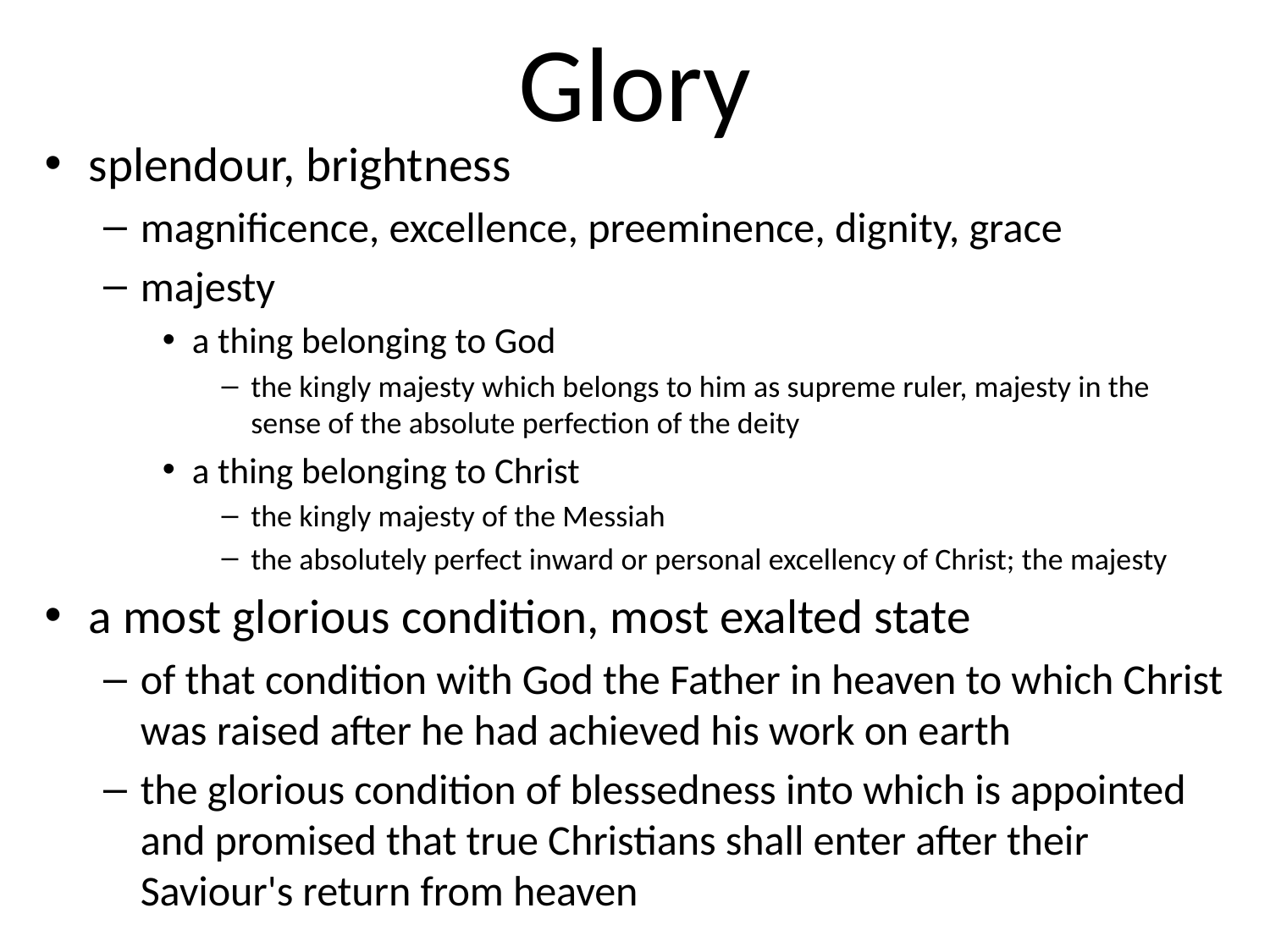

# Glory
splendour, brightness
magnificence, excellence, preeminence, dignity, grace
majesty
a thing belonging to God
the kingly majesty which belongs to him as supreme ruler, majesty in the sense of the absolute perfection of the deity
a thing belonging to Christ
the kingly majesty of the Messiah
the absolutely perfect inward or personal excellency of Christ; the majesty
a most glorious condition, most exalted state
of that condition with God the Father in heaven to which Christ was raised after he had achieved his work on earth
the glorious condition of blessedness into which is appointed and promised that true Christians shall enter after their Saviour's return from heaven